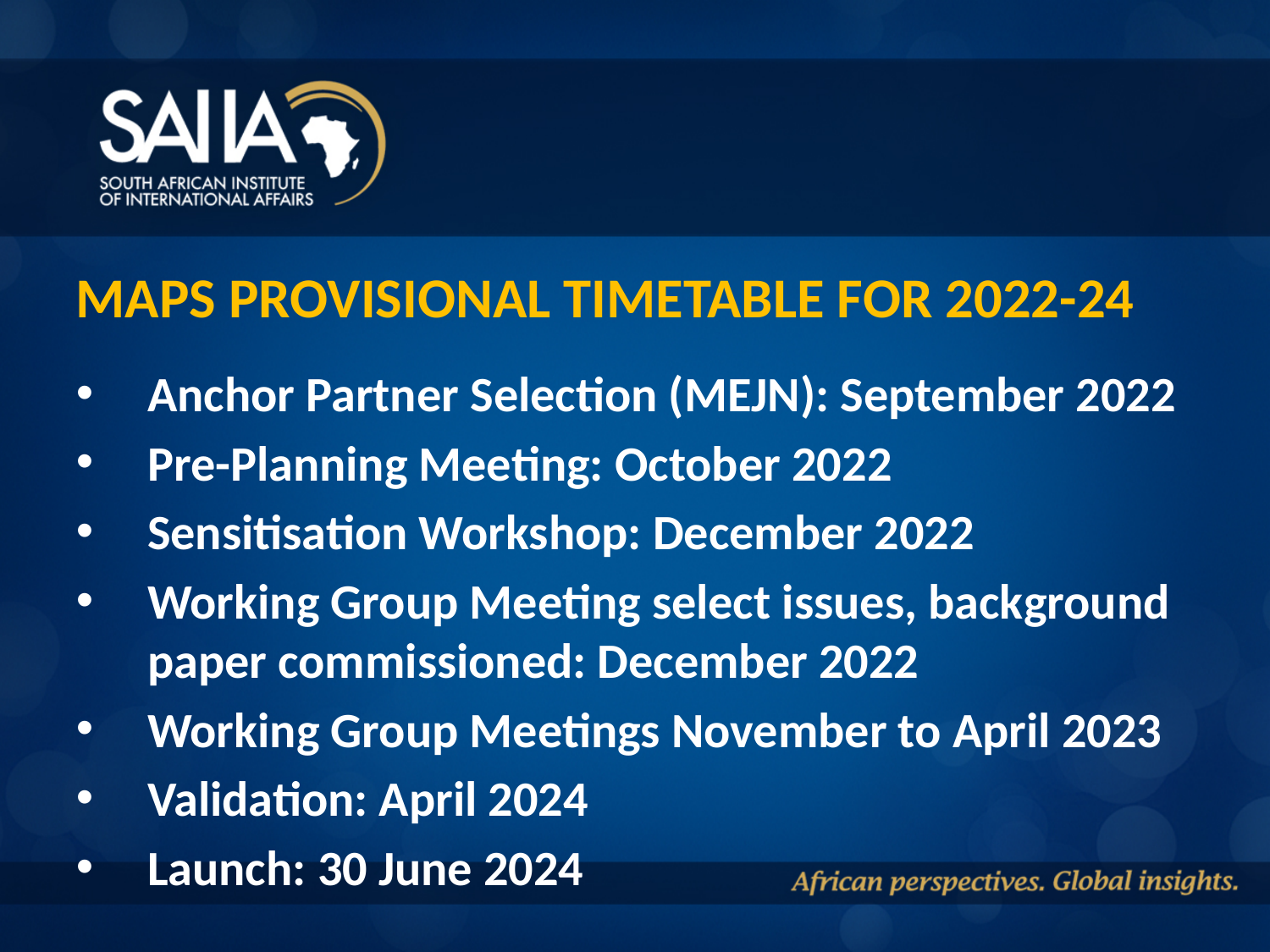

# MAPS Provisional timetable for 2022-24
Anchor Partner Selection (MEJN): September 2022
Pre-Planning Meeting: October 2022
Sensitisation Workshop: December 2022
Working Group Meeting select issues, background paper commissioned: December 2022
Working Group Meetings November to April 2023
Validation: April 2024
Launch: 30 June 2024